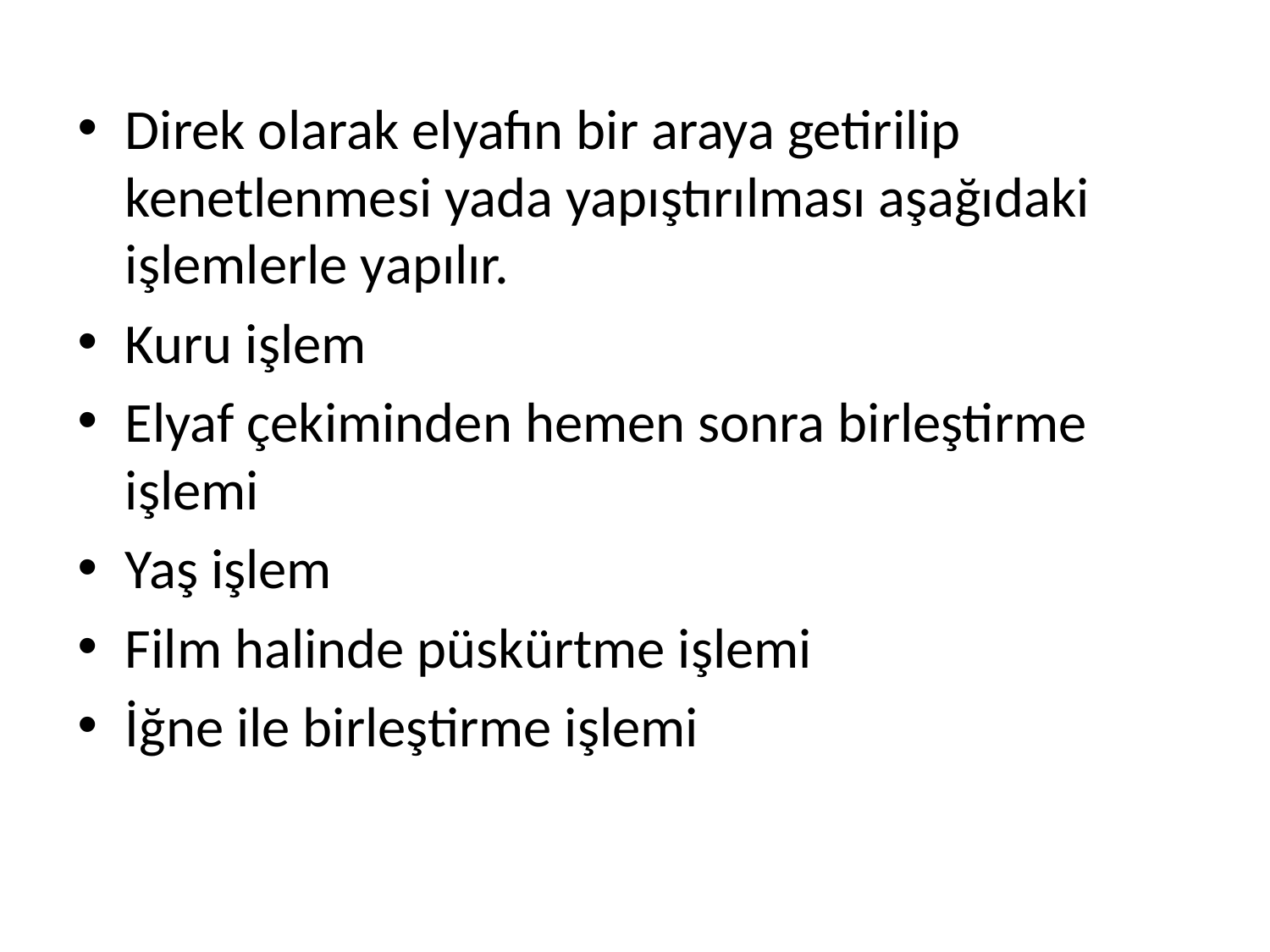

Direk olarak elyafın bir araya getirilip kenetlenmesi yada yapıştırılması aşağıdaki işlemlerle yapılır.
Kuru işlem
Elyaf çekiminden hemen sonra birleştirme işlemi
Yaş işlem
Film halinde püskürtme işlemi
İğne ile birleştirme işlemi